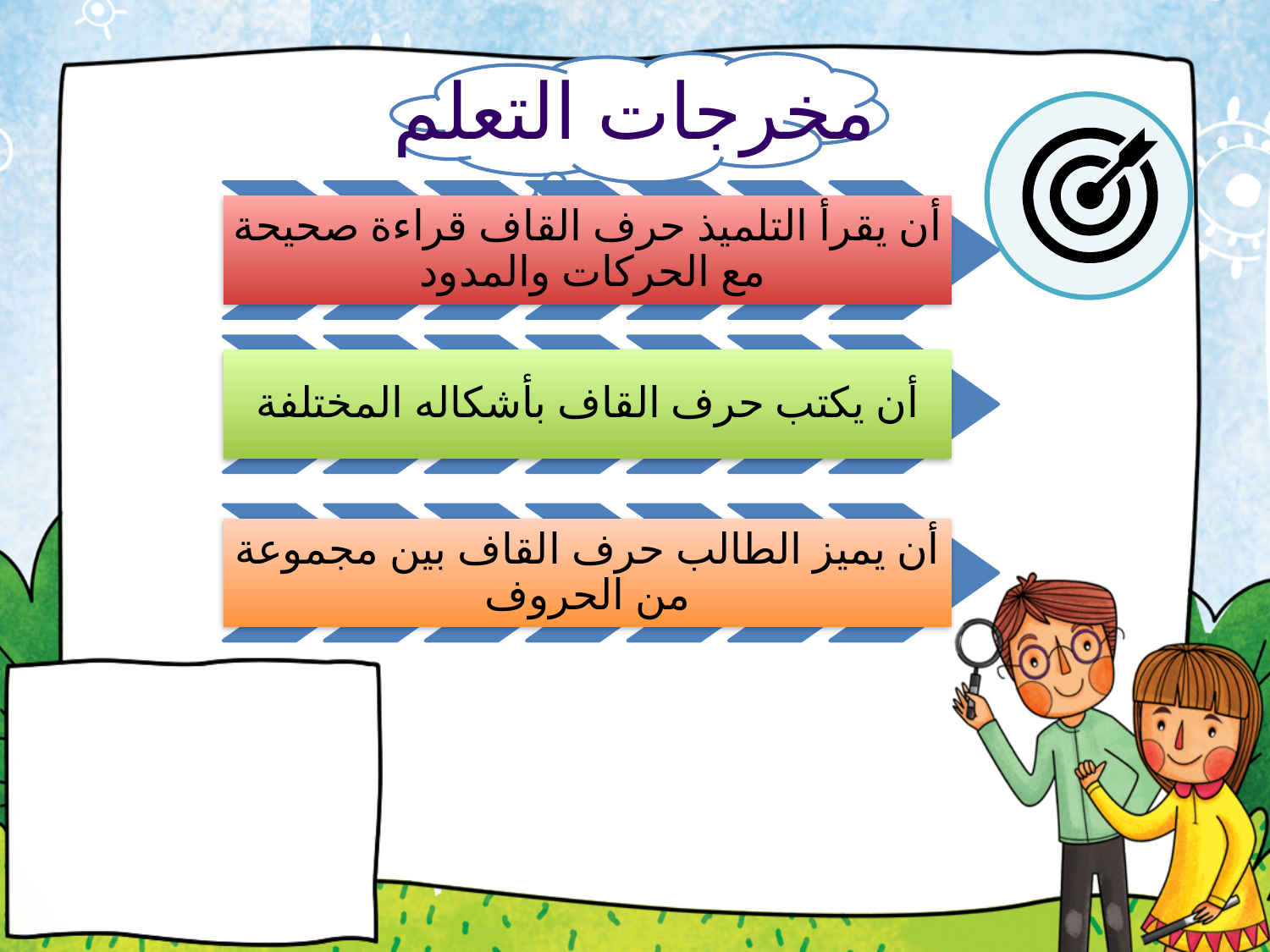

# مخرجات التعلم

أن يقرأ التلميذ حرف القاف قراءة صحيحة مع الحركات والمدود

أن يكتب حرف القاف بأشكاله المختلفة

أن يميز الطالب حرف القاف بين مجموعة من الحروف